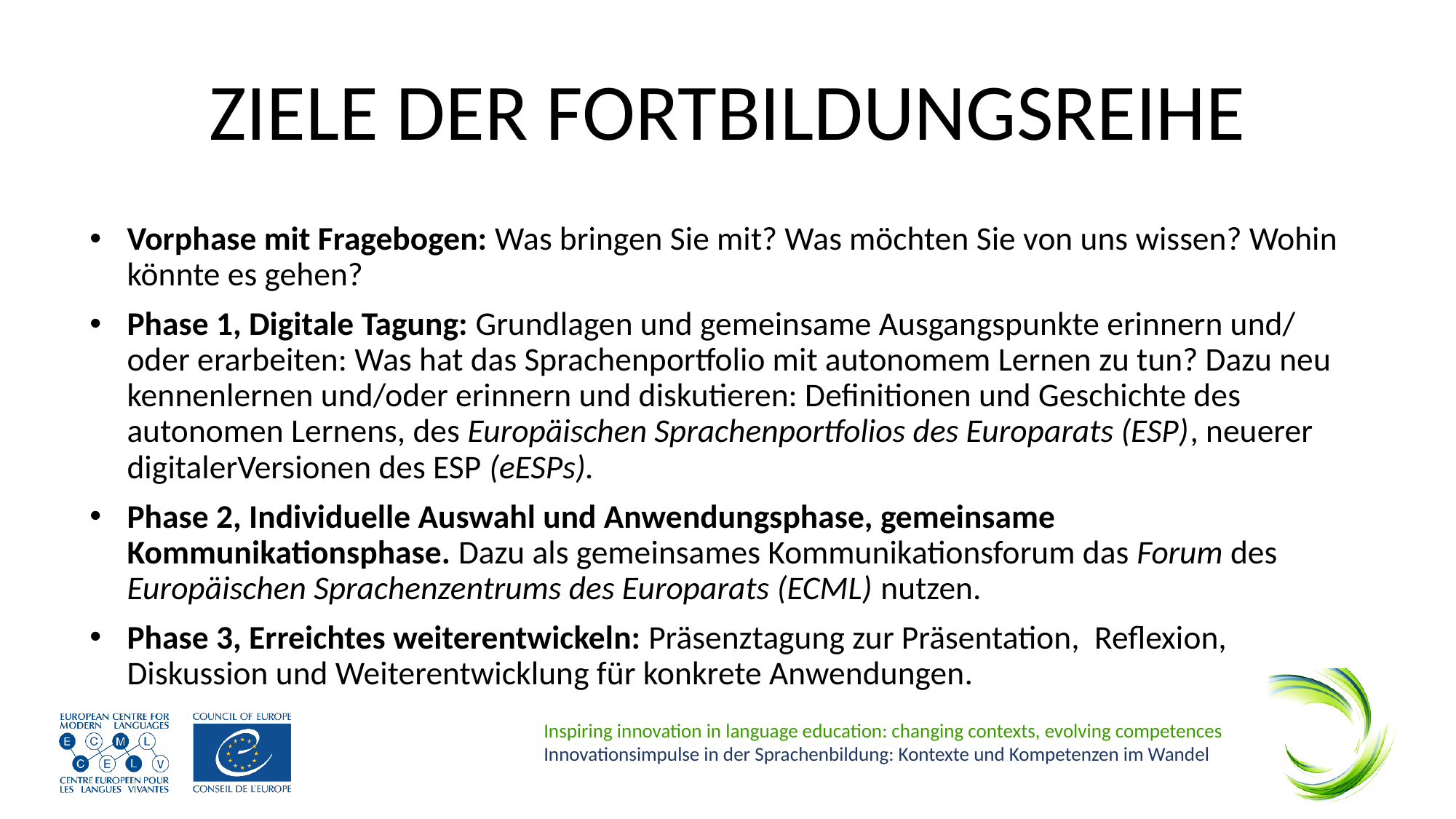

# ZIELE DER FORTBILDUNGSREIHE

Vorphase mit Fragebogen: Was bringen Sie mit? Was möchten Sie von uns wissen? Wohin könnte es gehen?
Phase 1, Digitale Tagung: Grundlagen und gemeinsame Ausgangspunkte erinnern und/ oder erarbeiten: Was hat das Sprachenportfolio mit autonomem Lernen zu tun? Dazu neu kennenlernen und/oder erinnern und diskutieren: Definitionen und Geschichte des autonomen Lernens, des Europäischen Sprachenportfolios des Europarats (ESP), neuerer digitalerVersionen des ESP (eESPs).
Phase 2, Individuelle Auswahl und Anwendungsphase, gemeinsame Kommunikationsphase. Dazu als gemeinsames Kommunikationsforum das Forum des Europäischen Sprachenzentrums des Europarats (ECML) nutzen.
Phase 3, Erreichtes weiterentwickeln: Präsenztagung zur Präsentation,  Reflexion, Diskussion und Weiterentwicklung für konkrete Anwendungen.